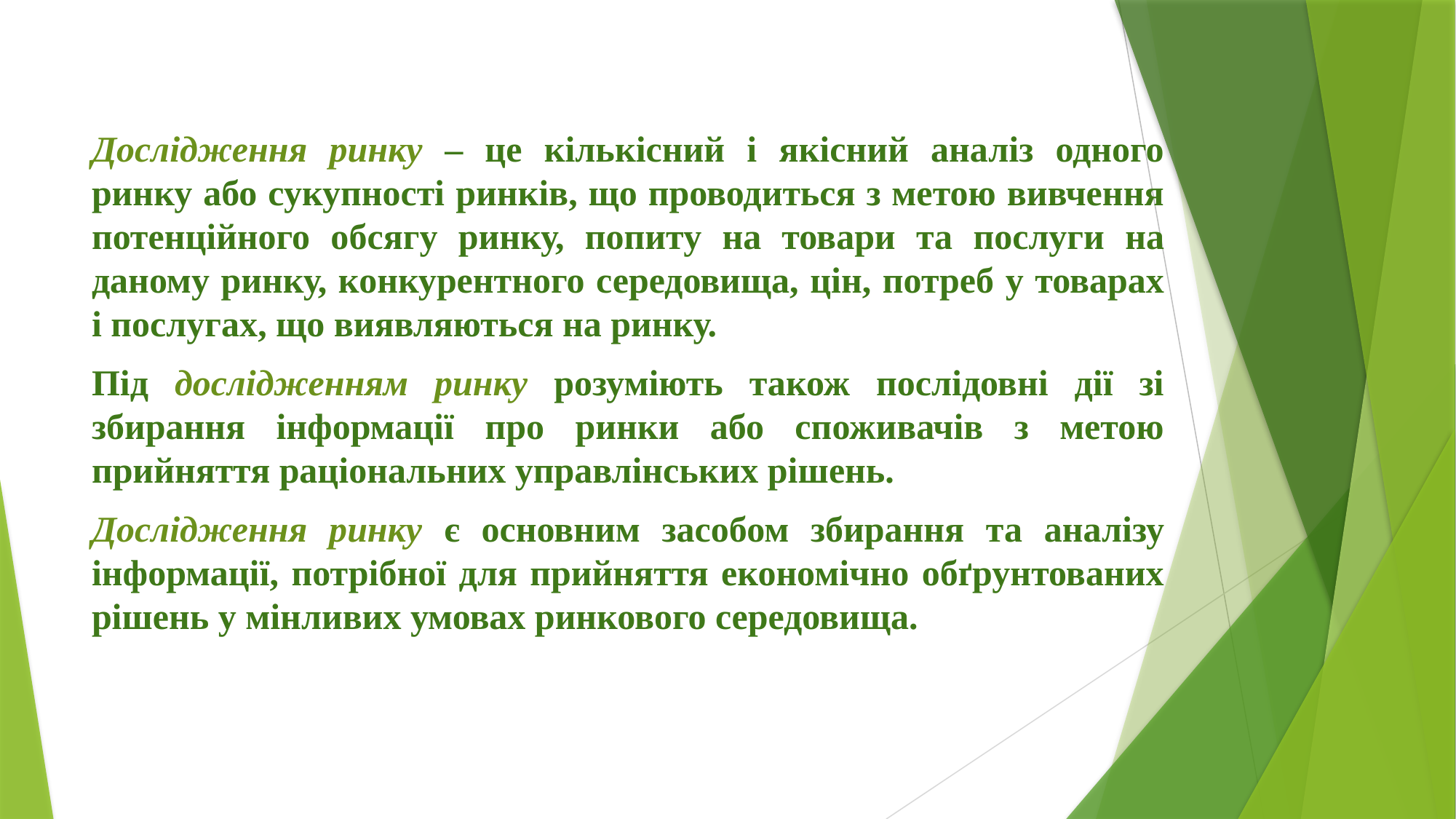

Дослідження ринку – це кількісний і якісний аналіз одного ринку або сукупності ринків, що проводиться з метою вивчення потенційного обсягу ринку, попиту на товари та послуги на даному ринку, конкурентного середовища, цін, потреб у товарах і послугах, що виявляються на ринку.
Під дослідженням ринку розуміють також послідовні дії зі збирання інформації про ринки або споживачів з метою прийняття раціональних управлінських рішень.
Дослідження ринку є основним засобом збирання та аналізу інформації, потрібної для прийняття економічно обґрунтованих рішень у мінливих умовах ринкового середовища.